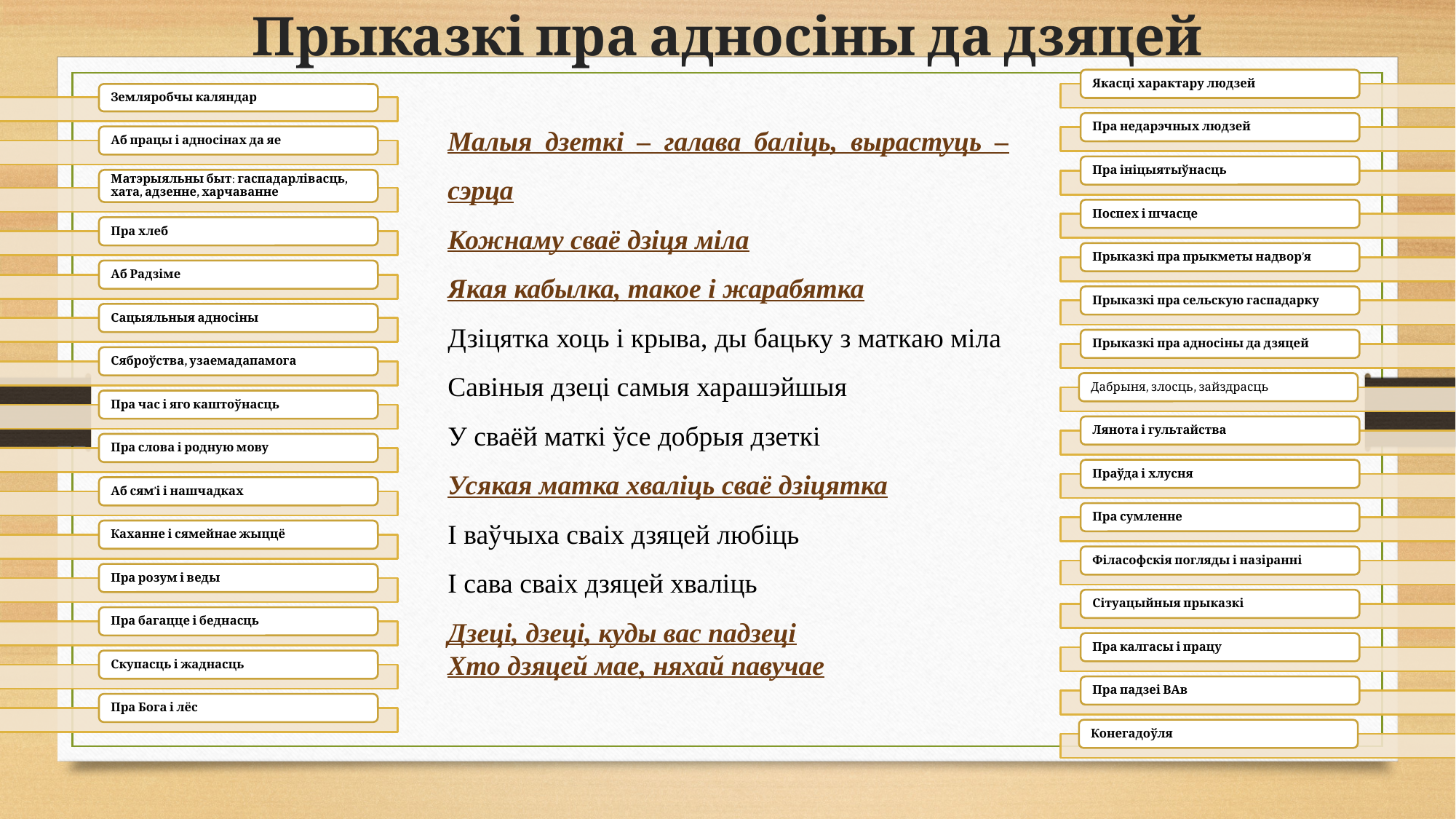

# Прыказкі пра адносіны да дзяцей
Земляробчы каляндар
Аб працы і адносінах да яе
Матэрыяльны быт: гаспадарлівасць, хата, адзенне, харчаванне
Пра хлеб
Аб Радзіме
Сацыяльныя адносіны
Сяброўства, узаемадапамога
Пра час і яго каштоўнасць
Пра слова і родную мову
Аб сям’і і нашчадках
Каханне і сямейнае жыццё
Пра розум і веды
Пра багацце і беднасць
Скупасць і жаднасць
Пра Бога і лёс
Якасці характару людзей
Пра недарэчных людзей
Пра ініцыятыўнасць
Поспех і шчасце
Прыказкі пра прыкметы надвор’я
Прыказкі пра сельскую гаспадарку
Прыказкі пра адносіны да дзяцей
Дабрыня, злосць, зайздрасць
Лянота і гультайства
Праўда і хлусня
Пра сумленне
Філасофскія погляды і назіранні
Сітуацыйныя прыказкі
Пра калгасы і працу
Пра падзеі ВАв
Конегадоўля
Малыя дзеткі – галава баліць, вырастуць – сэрца
Кожнаму сваё дзіця міла
Якая кабылка, такое і жарабятка
Дзіцятка хоць і крыва, ды бацьку з маткаю міла
Савіныя дзеці самыя харашэйшыя
У сваёй маткі ўсе добрыя дзеткі
Усякая матка хваліць сваё дзіцятка
І ваўчыха сваіх дзяцей любіць
І сава сваіх дзяцей хваліць
Дзеці, дзеці, куды вас падзеці
Хто дзяцей мае, няхай павучае